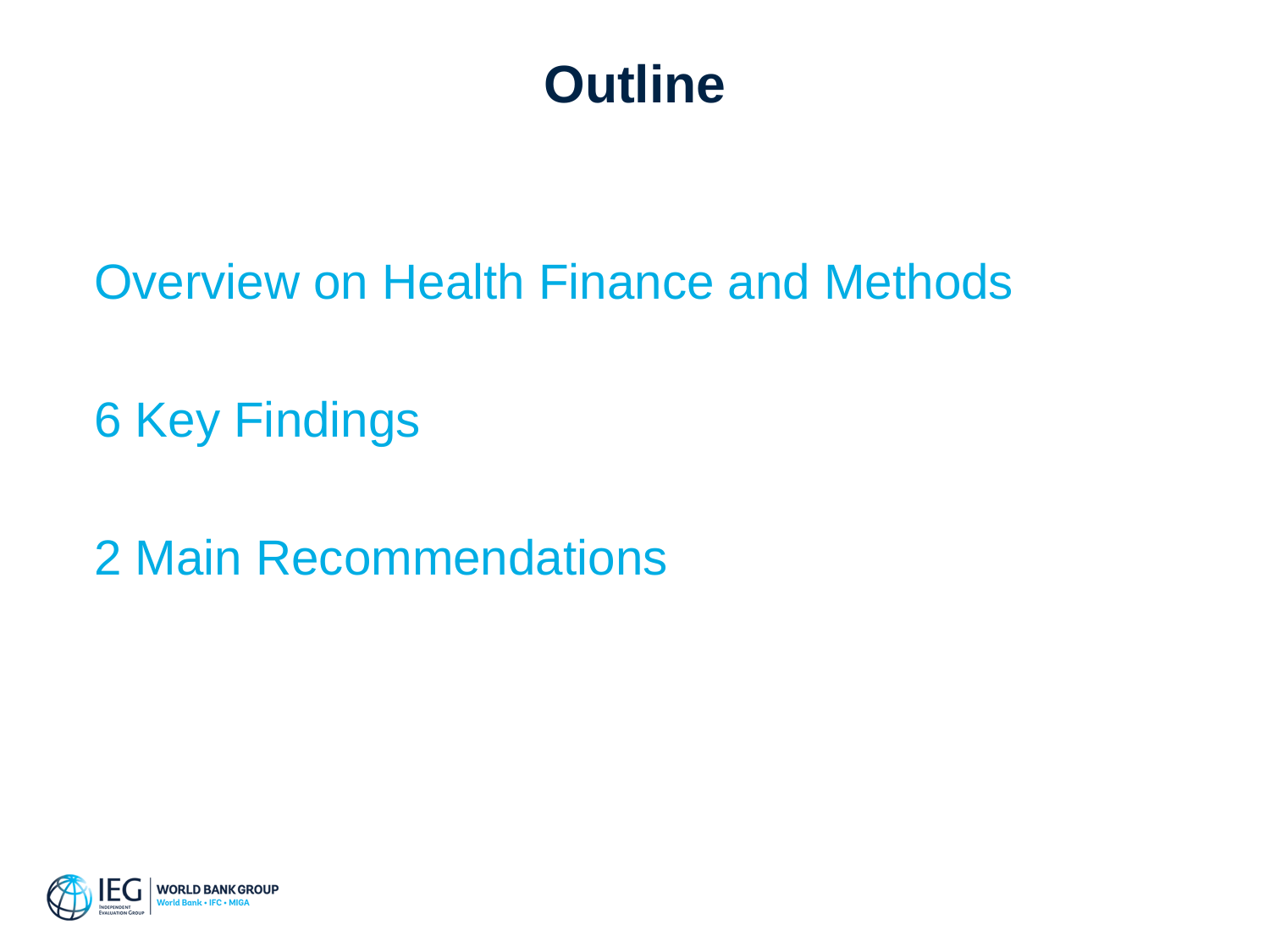

# Outline

Overview on Health Finance and Methods

6 Key Findings

2 Main Recommendations